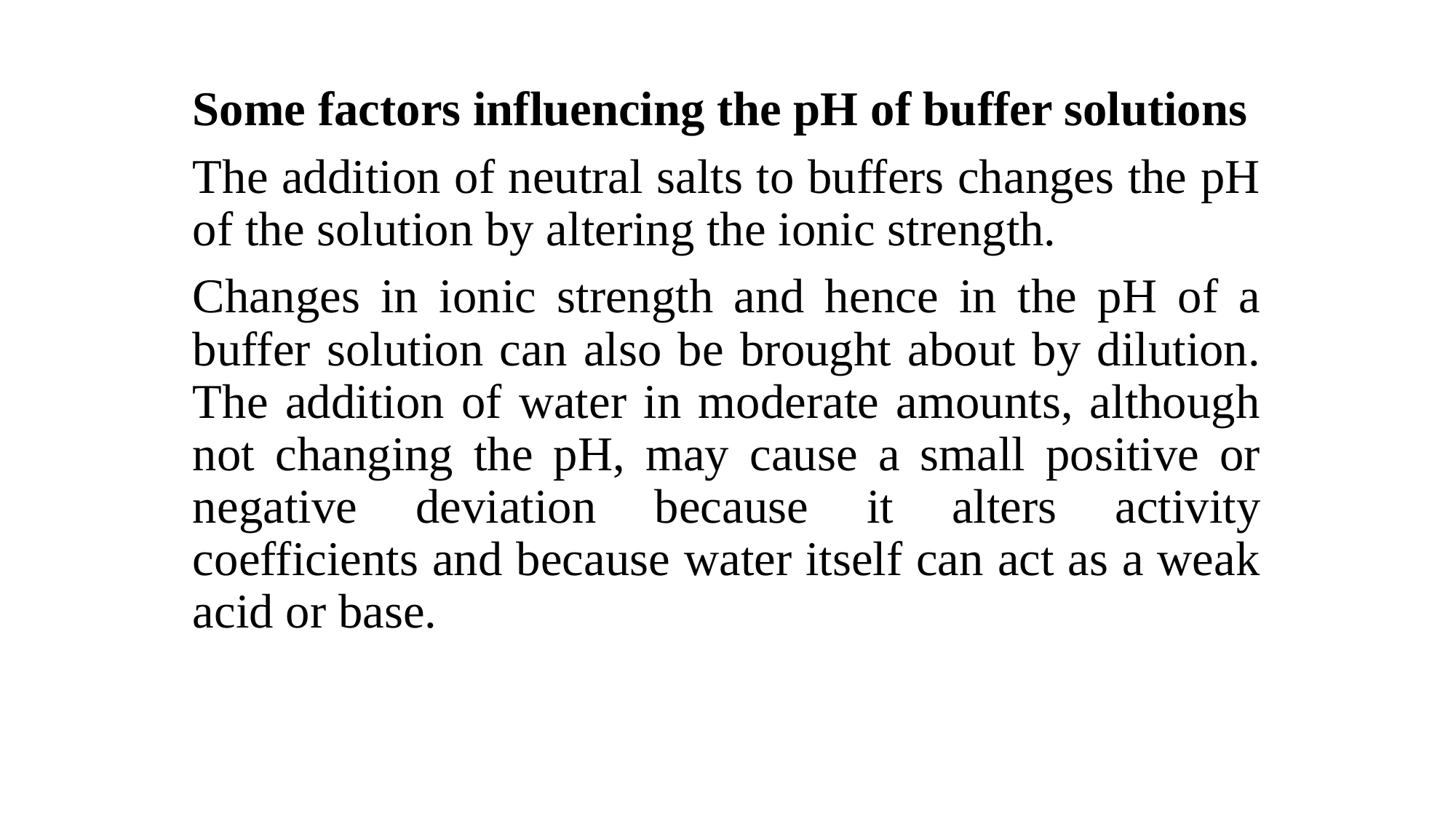

Some factors influencing the pH of buffer solutions
The addition of neutral salts to buffers changes the pH of the solution by altering the ionic strength.
Changes in ionic strength and hence in the pH of a buffer solution can also be brought about by dilution. The addition of water in moderate amounts, although not changing the pH, may cause a small positive or negative deviation because it alters activity coefficients and because water itself can act as a weak acid or base.